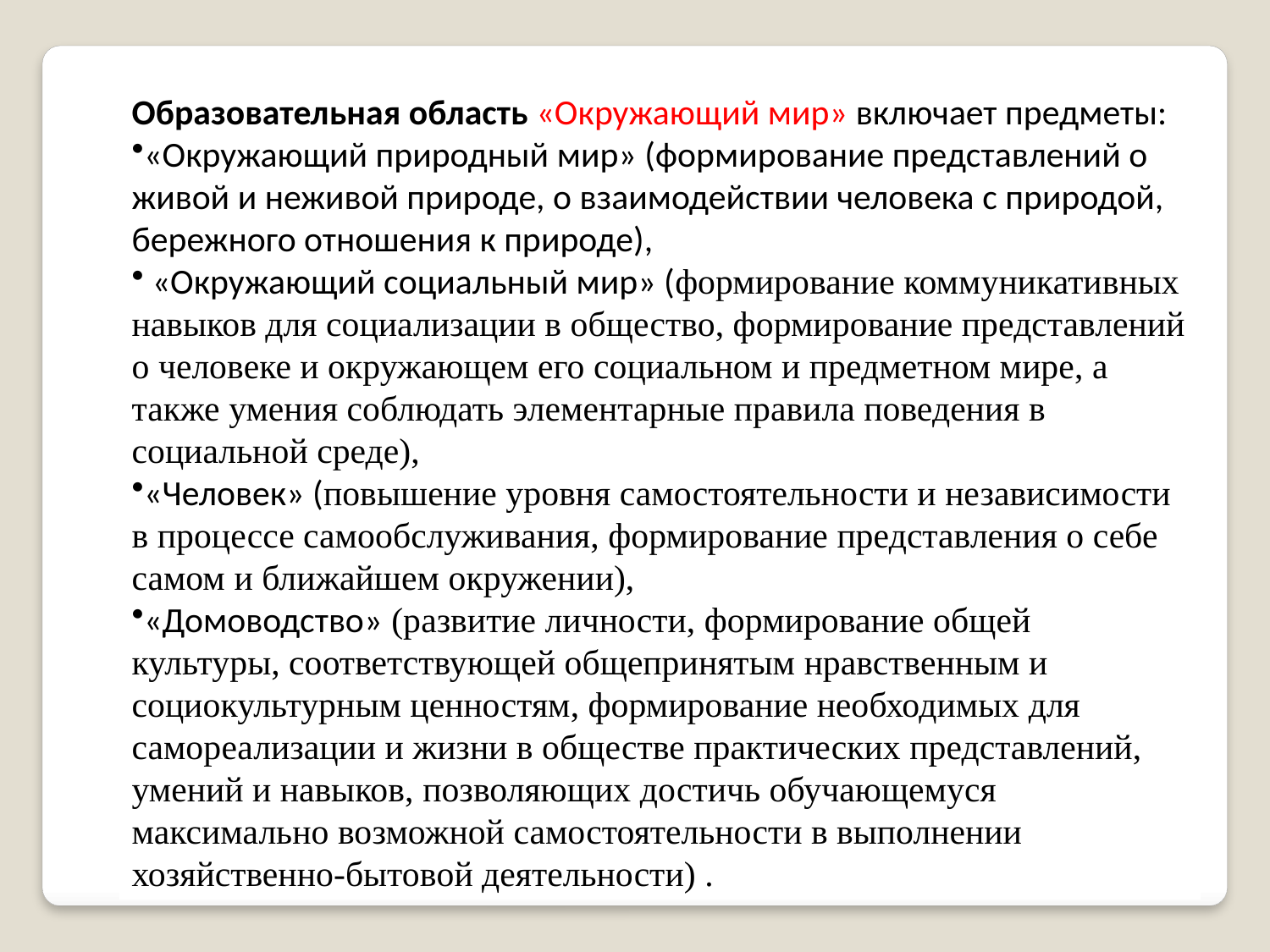

Образовательная область «Окружающий мир» включает предметы:
«Окружающий природный мир» (формирование представлений о живой и неживой природе, о взаимодействии человека с природой, бережного отношения к природе),
 «Окружающий социальный мир» (формирование коммуникативных навыков для социализации в общество, формирование представлений о человеке и окружающем его социальном и предметном мире, а также умения соблюдать элементарные правила поведения в социальной среде),
«Человек» (повышение уровня самостоятельности и независимости в процессе самообслуживания, формирование представления о себе самом и ближайшем окружении),
«Домоводство» (развитие личности, формирование общей культуры, соответствующей общепринятым нравственным и социокультурным ценностям, формирование необходимых для самореализации и жизни в обществе практических представлений, умений и навыков, позволяющих достичь обучающемуся максимально возможной самостоятельности в выполнении хозяйственно-бытовой деятельности) .